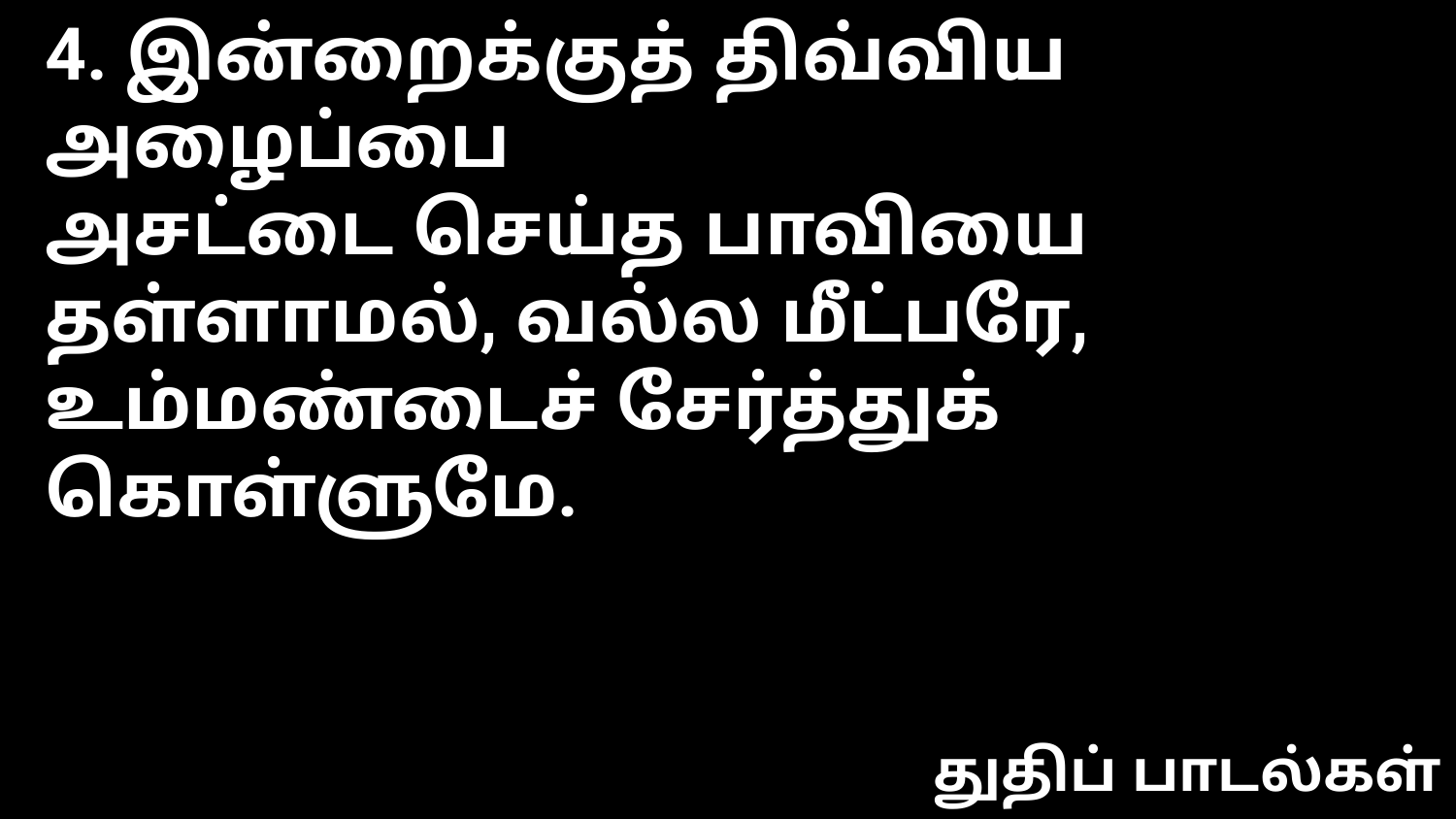

4. இன்றைக்குத் திவ்விய அழைப்பை
அசட்டை செய்த பாவியை
தள்ளாமல், வல்ல மீட்பரே,
உம்மண்டைச் சேர்த்துக் கொள்ளுமே.

துதிப் பாடல்கள்